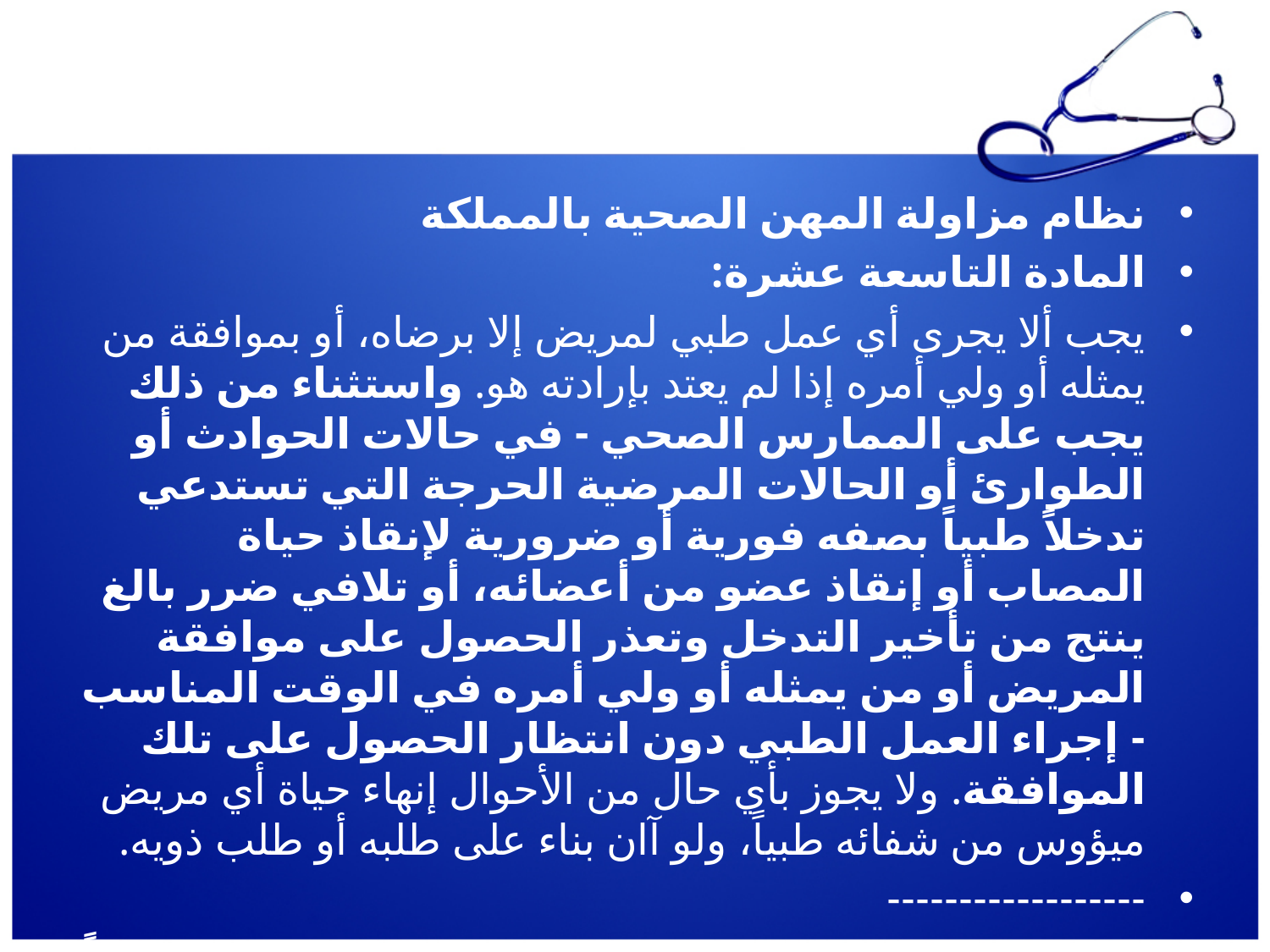

#
نظام مزاولة المهن الصحية بالمملكة
المادة التاسعة عشرة:
يجب ألا يجرى أي عمل طبي لمريض إلا برضاه، أو بموافقة من يمثله أو ولي أمره إذا لم يعتد بإرادته هو. واستثناء من ذلك يجب على الممارس الصحي - في حالات الحوادث أو الطوارئ أو الحالات المرضية الحرجة التي تستدعي تدخلاً طبياً بصفه فورية أو ضرورية لإنقاذ حياة المصاب أو إنقاذ عضو من أعضائه، أو تلافي ضرر بالغ ينتج من تأخير التدخل وتعذر الحصول على موافقة المريض أو من يمثله أو ولي أمره في الوقت المناسب - إجراء العمل الطبي دون انتظار الحصول على تلك الموافقة. ولا يجوز بأي حال من الأحوال إنهاء حياة أي مريض ميؤوس من شفائه طبياً، ولو آان بناء على طلبه أو طلب ذويه.
------------------
١ل تؤخذ موافقة المريض البالغ العاقل سواء كان رجلاً أو امرأة أو من يمثله إذا كان لا يعتد بإرادته قبل القيام /١٩